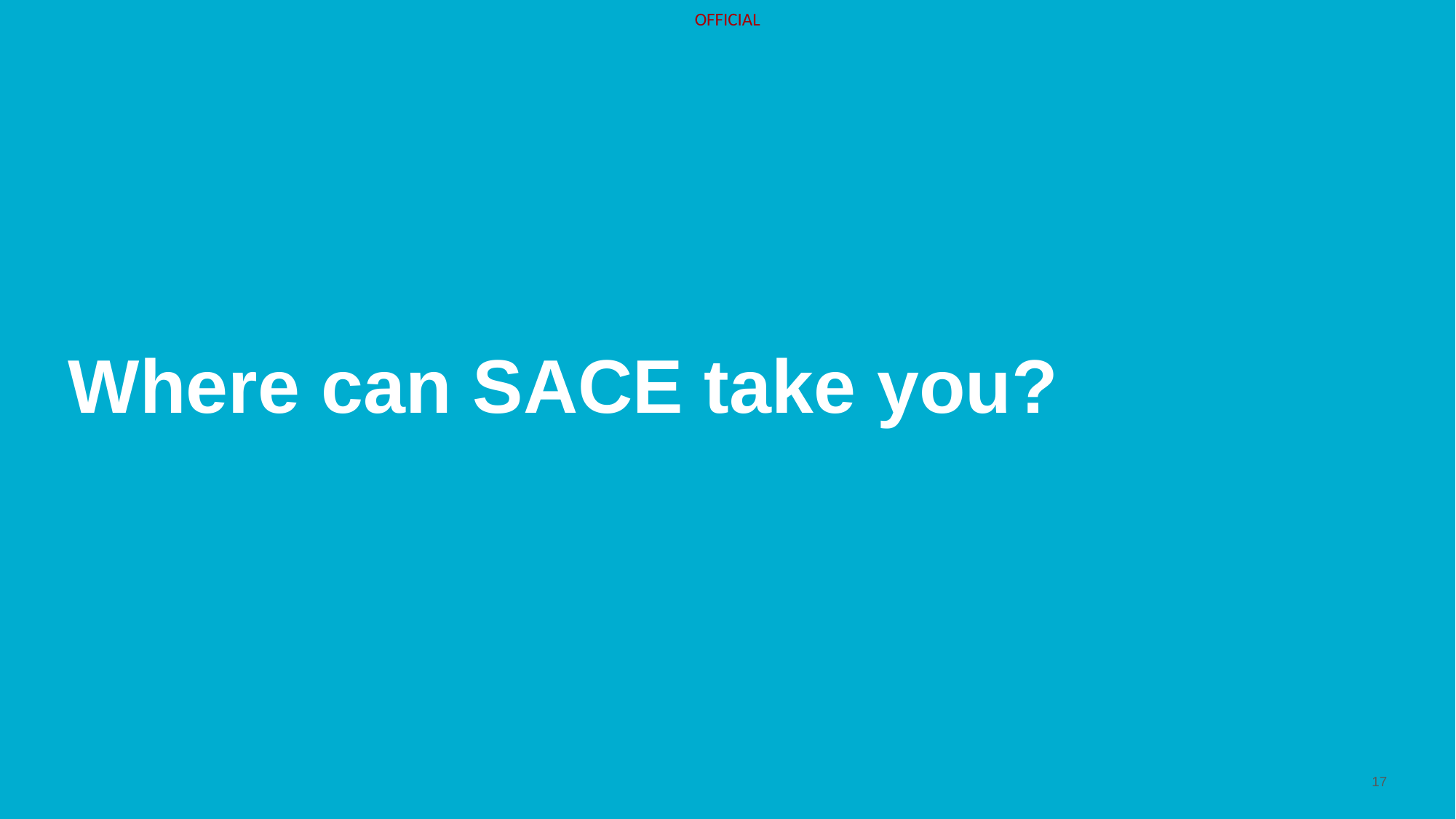

# Where can SACE take you?
17